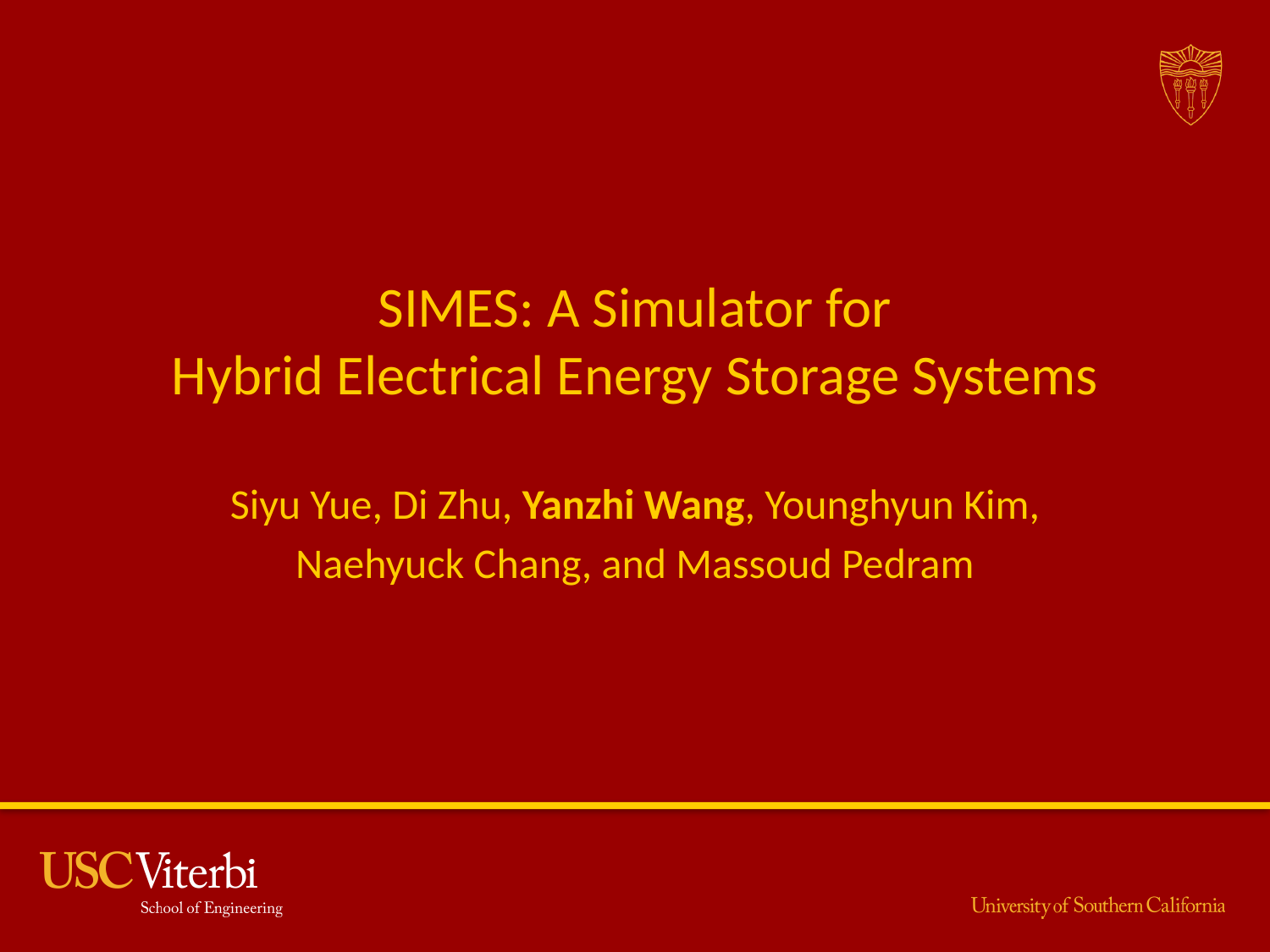

SIMES: A Simulator for
Hybrid Electrical Energy Storage Systems
Siyu Yue, Di Zhu, Yanzhi Wang, Younghyun Kim,
Naehyuck Chang, and Massoud Pedram